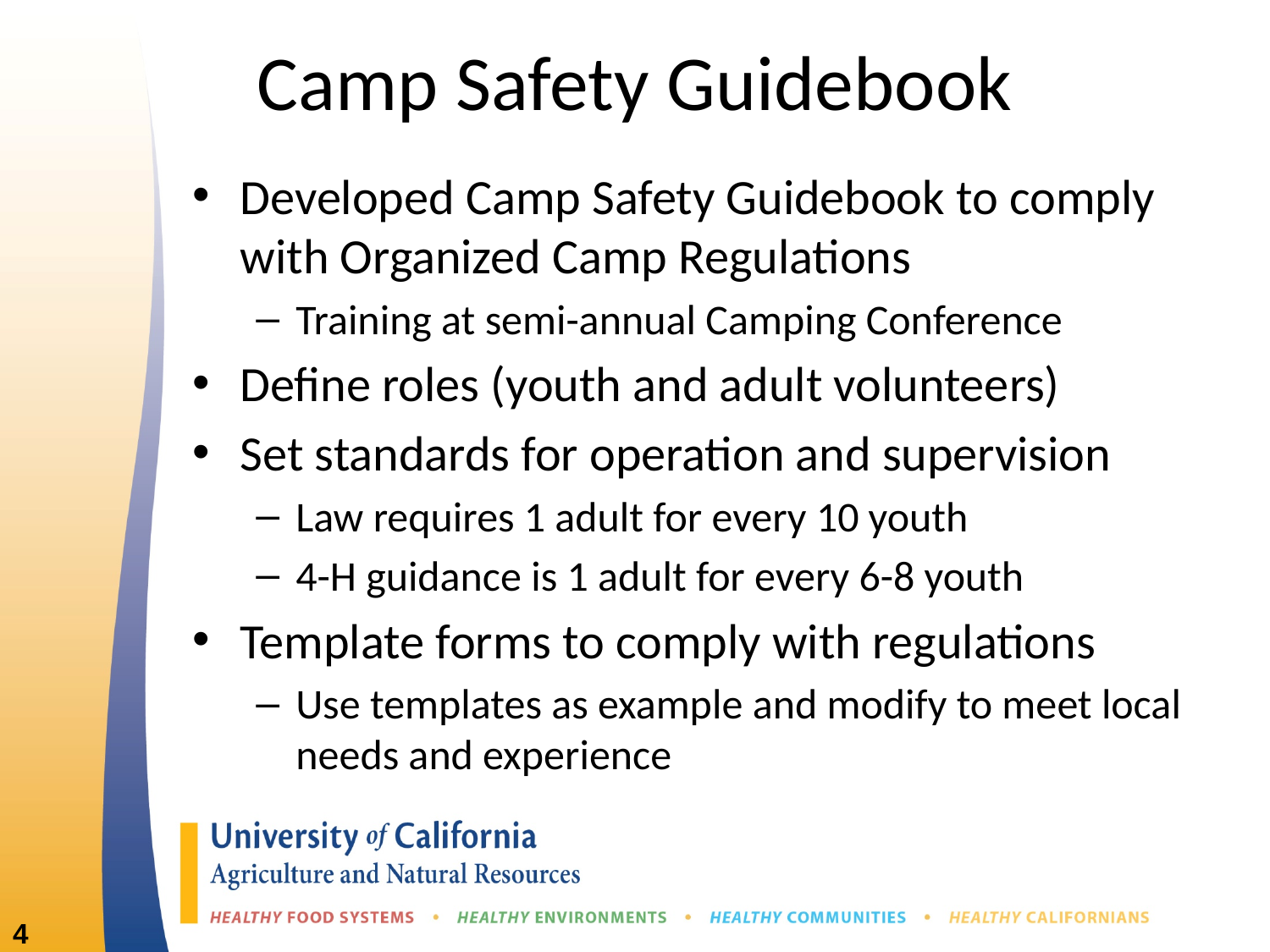

# Camp Safety Guidebook
Developed Camp Safety Guidebook to comply with Organized Camp Regulations
Training at semi-annual Camping Conference
Define roles (youth and adult volunteers)
Set standards for operation and supervision
Law requires 1 adult for every 10 youth
4-H guidance is 1 adult for every 6-8 youth
Template forms to comply with regulations
Use templates as example and modify to meet local needs and experience
4